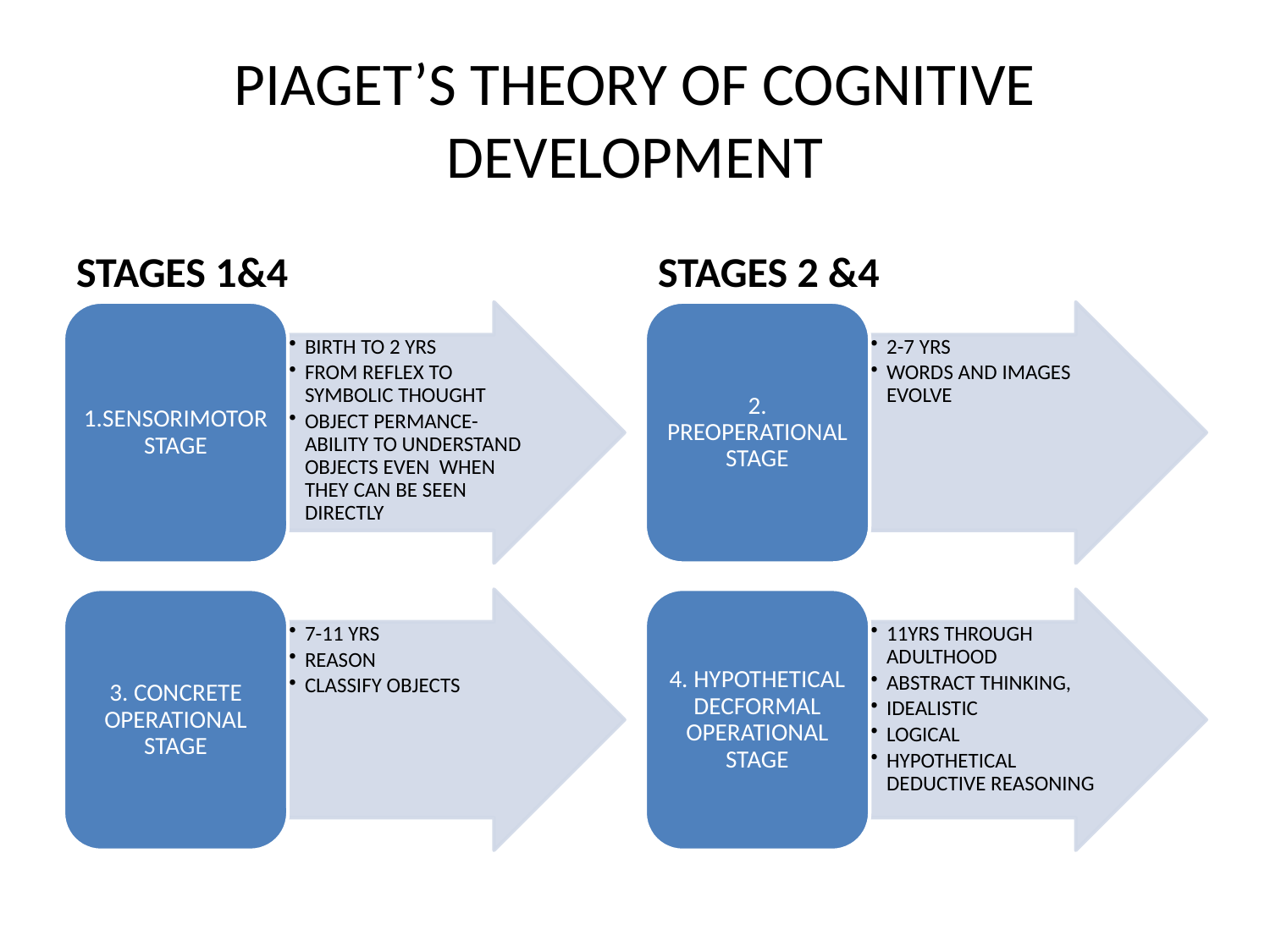

# PIAGET’S THEORY OF COGNITIVE DEVELOPMENT
STAGES 1&4
STAGES 2 &4
BIRTH TO 2 YRS
FROM REFLEX TO SYMBOLIC THOUGHT
OBJECT PERMANCE-ABILITY TO UNDERSTAND OBJECTS EVEN  WHEN THEY CAN BE SEEN DIRECTLY
1.SENSORIMOTOR STAGE
7-11 YRS
REASON
CLASSIFY OBJECTS
3. CONCRETE OPERATIONAL STAGE
2-7 YRS
WORDS AND IMAGES EVOLVE
2. PREOPERATIONAL STAGE
11YRS THROUGH ADULTHOOD
ABSTRACT THINKING,
IDEALISTIC
LOGICAL
HYPOTHETICAL DEDUCTIVE REASONING
4. HYPOTHETICAL DECFORMAL OPERATIONAL STAGE